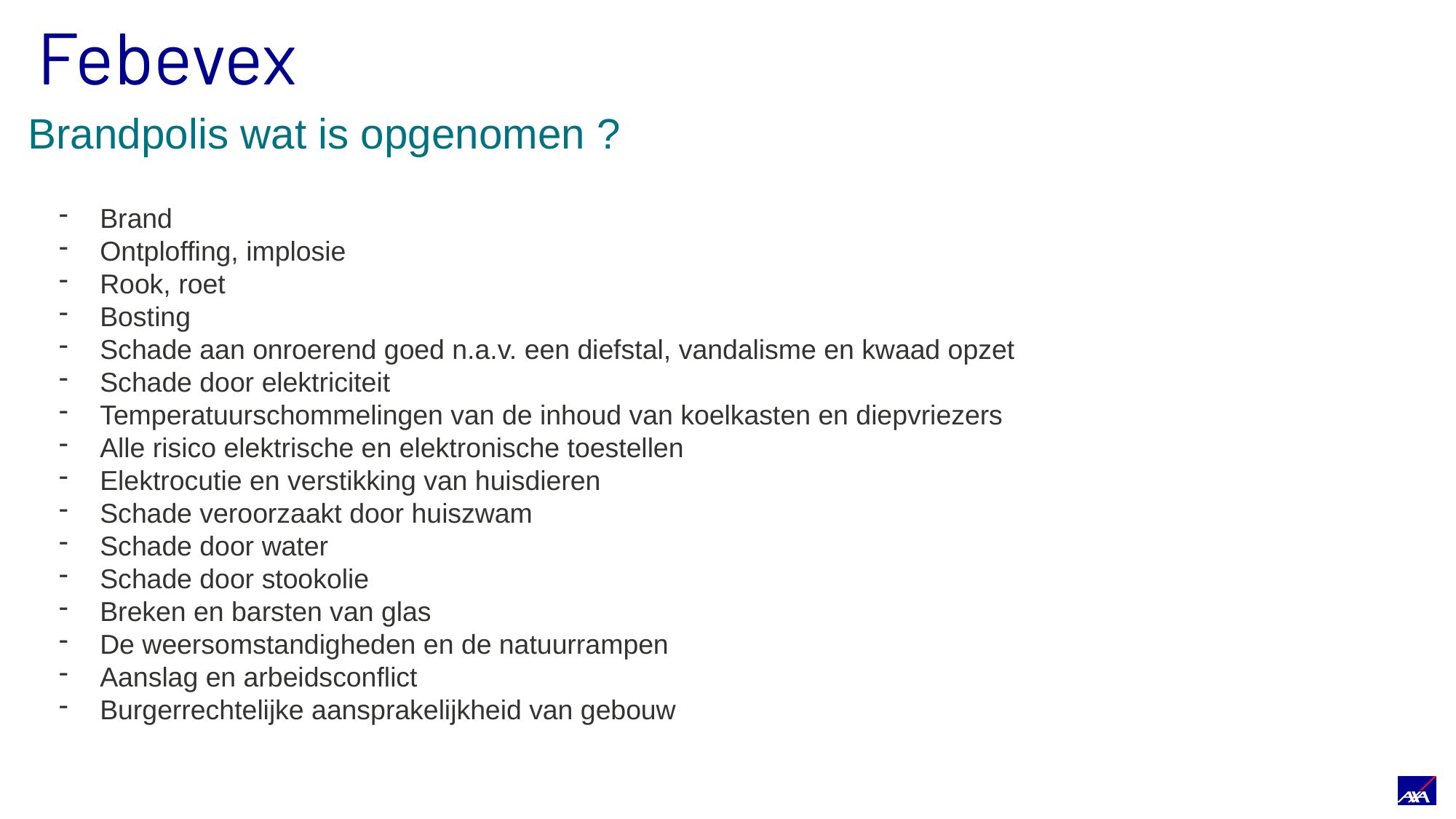

# Febevex
Brandpolis wat is opgenomen ?
Brand
Ontploffing, implosie
Rook, roet
Bosting
Schade aan onroerend goed n.a.v. een diefstal, vandalisme en kwaad opzet
Schade door elektriciteit
Temperatuurschommelingen van de inhoud van koelkasten en diepvriezers
Alle risico elektrische en elektronische toestellen
Elektrocutie en verstikking van huisdieren
Schade veroorzaakt door huiszwam
Schade door water
Schade door stookolie
Breken en barsten van glas
De weersomstandigheden en de natuurrampen
Aanslag en arbeidsconflict
Burgerrechtelijke aansprakelijkheid van gebouw